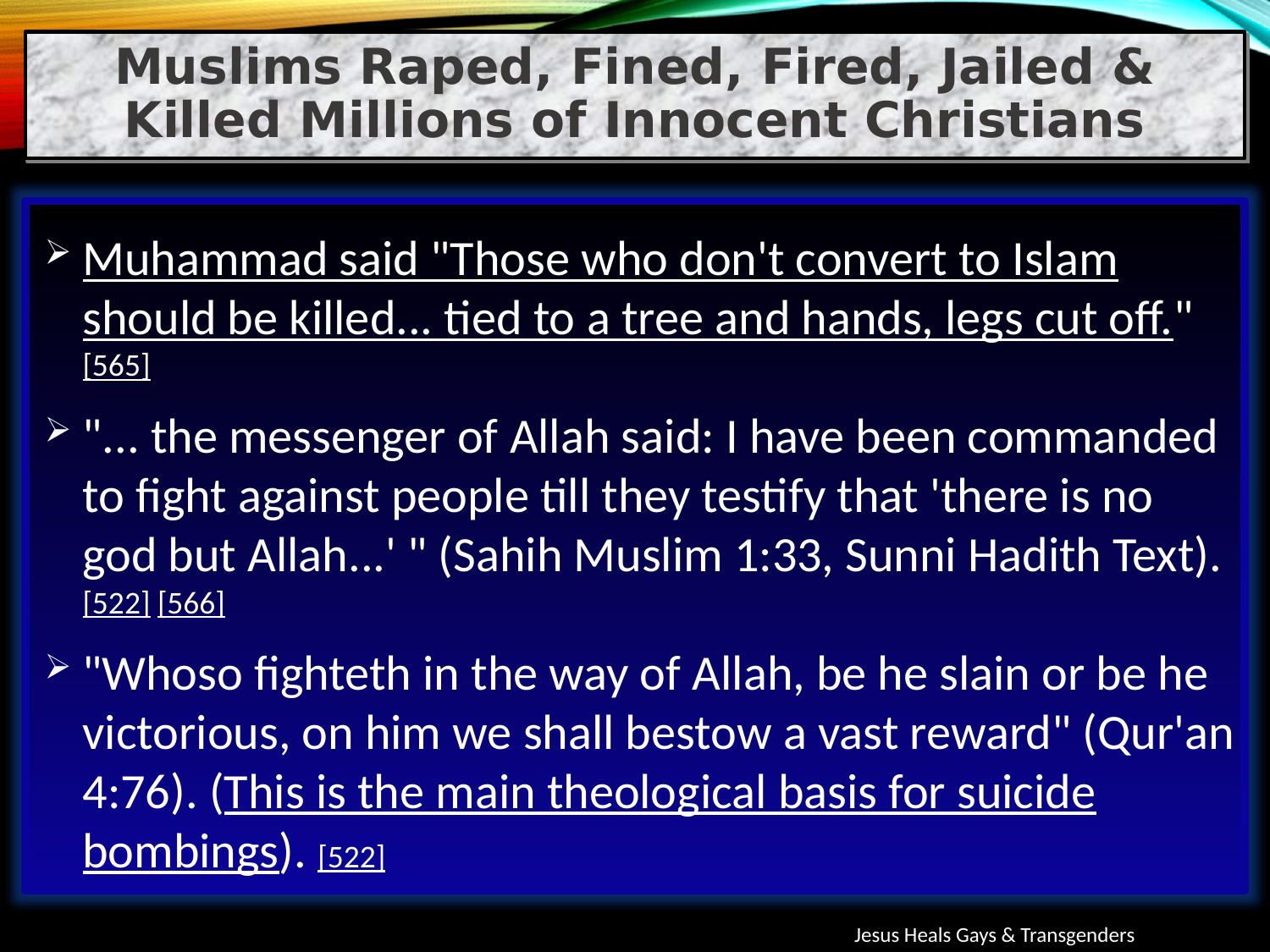

Muslims Raped, Fined, Fired, Jailed & Killed Millions of Innocent Christians
Muhammad said "Those who don't convert to Islam should be killed... tied to a tree and hands, legs cut off." [565]
"... the messenger of Allah said: I have been commanded to fight against people till they testify that 'there is no god but Allah...' " (Sahih Muslim 1:33, Sunni Hadith Text). [522] [566]
"Whoso fighteth in the way of Allah, be he slain or be he victorious, on him we shall bestow a vast reward" (Qur'an 4:76). (This is the main theological basis for suicide bombings). [522]
Jesus Heals Gays & Transgenders